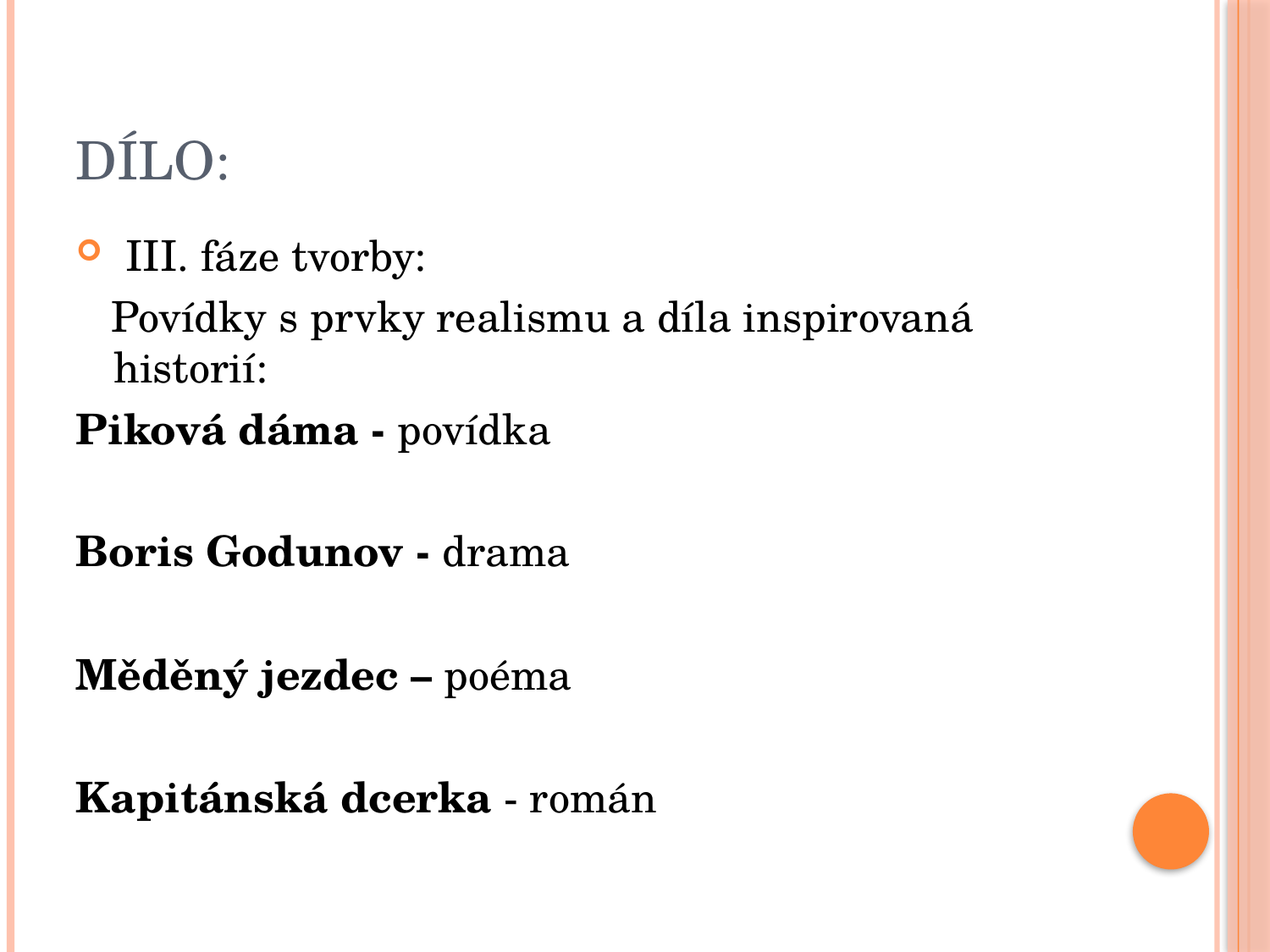

# Dílo:
 III. fáze tvorby:
   Povídky s prvky realismu a díla inspirovaná historií:
Piková dáma - povídka

Boris Godunov - drama

Měděný jezdec – poéma

Kapitánská dcerka - román